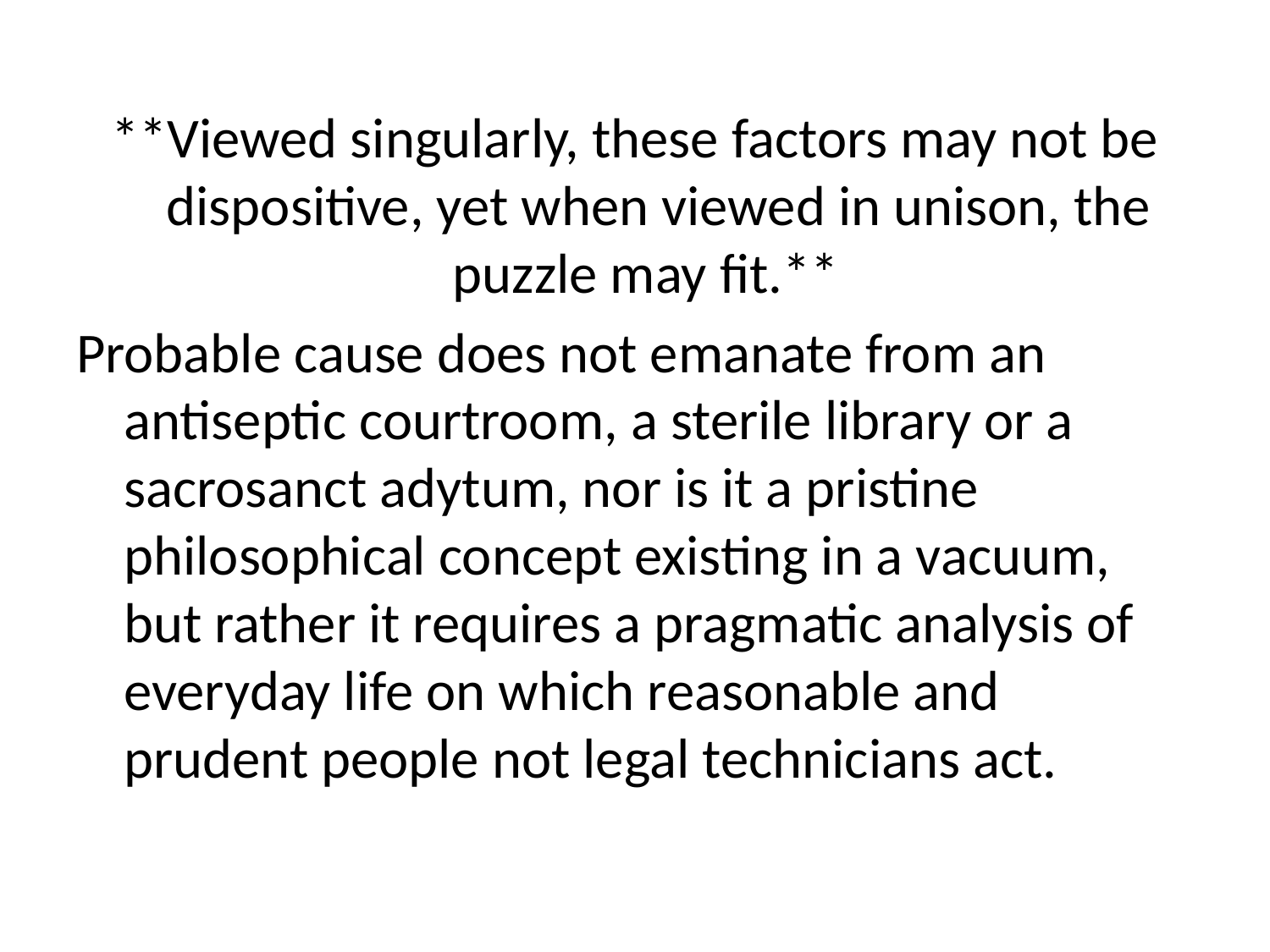

**Viewed singularly, these factors may not be dispositive, yet when viewed in unison, the puzzle may fit.**
Probable cause does not emanate from an antiseptic courtroom, a sterile library or a sacrosanct adytum, nor is it a pristine philosophical concept existing in a vacuum, but rather it requires a pragmatic analysis of everyday life on which reasonable and prudent people not legal technicians act.